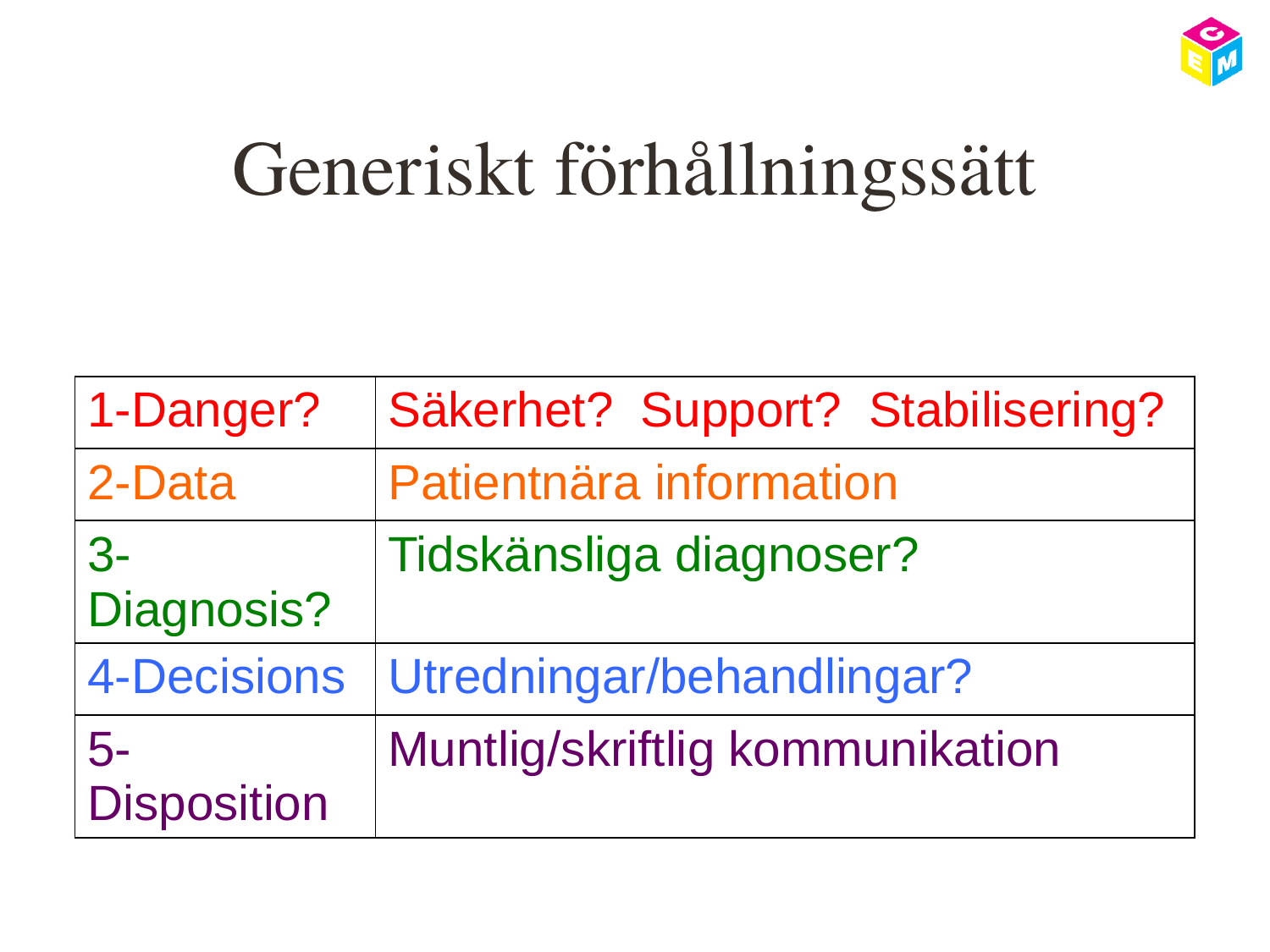

# Generiskt förhållningssätt
| 1-Danger? | Säkerhet? Support? Stabilisering? |
| --- | --- |
| 2-Data | Patientnära information |
| 3-Diagnosis? | Tidskänsliga diagnoser? |
| 4-Decisions | Utredningar/behandlingar? |
| 5-Disposition | Muntlig/skriftlig kommunikation |